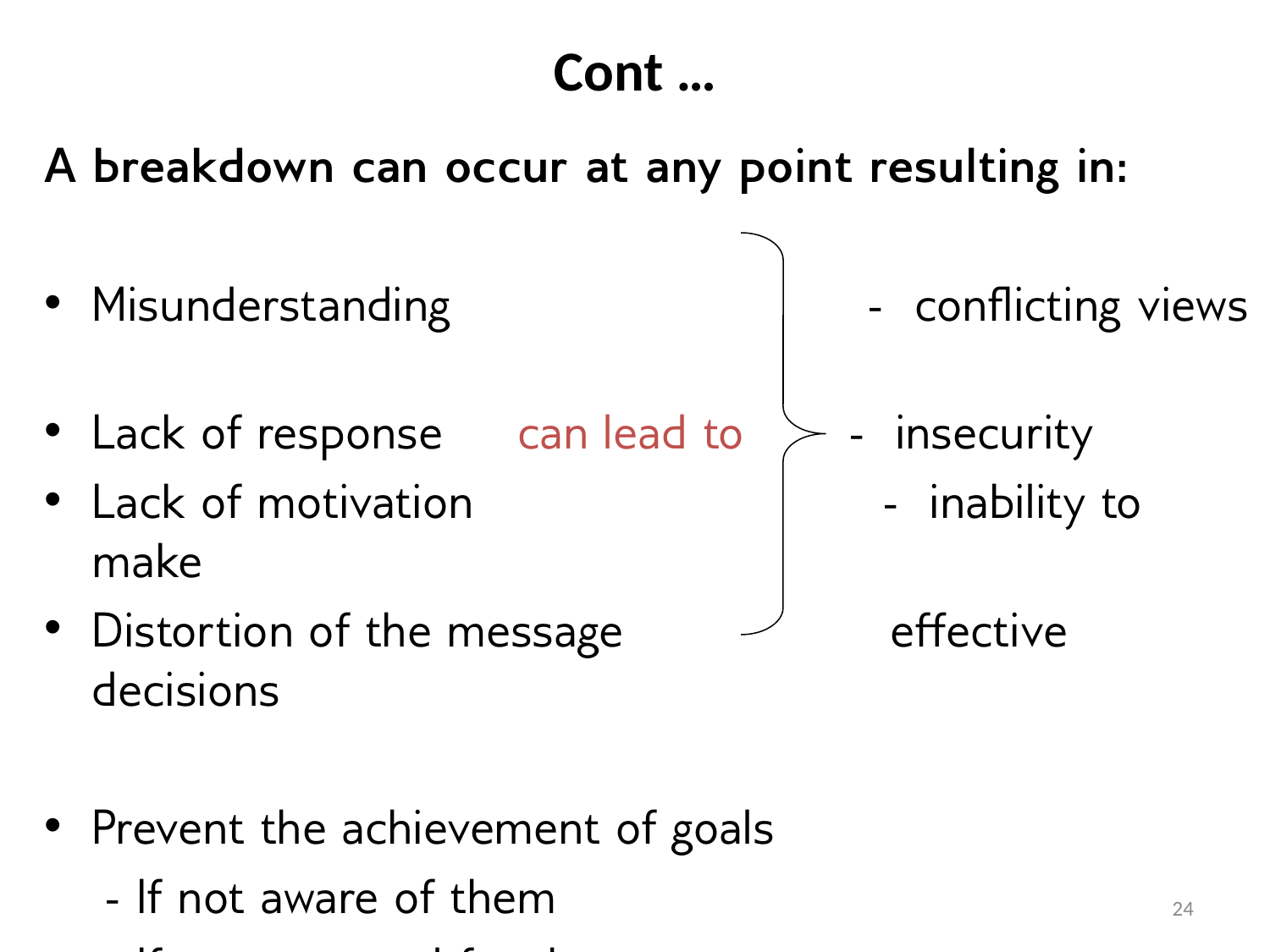

# Cont …
A breakdown can occur at any point resulting in:

Misunderstanding     	                  -  conflicting views
Lack of response     can lead to       -  insecurity
Lack of motivation  	                   -  inability to make
Distortion of the message 	           effective decisions

Prevent the achievement of goals
    - If not aware of them
    - If not prepared for them

24